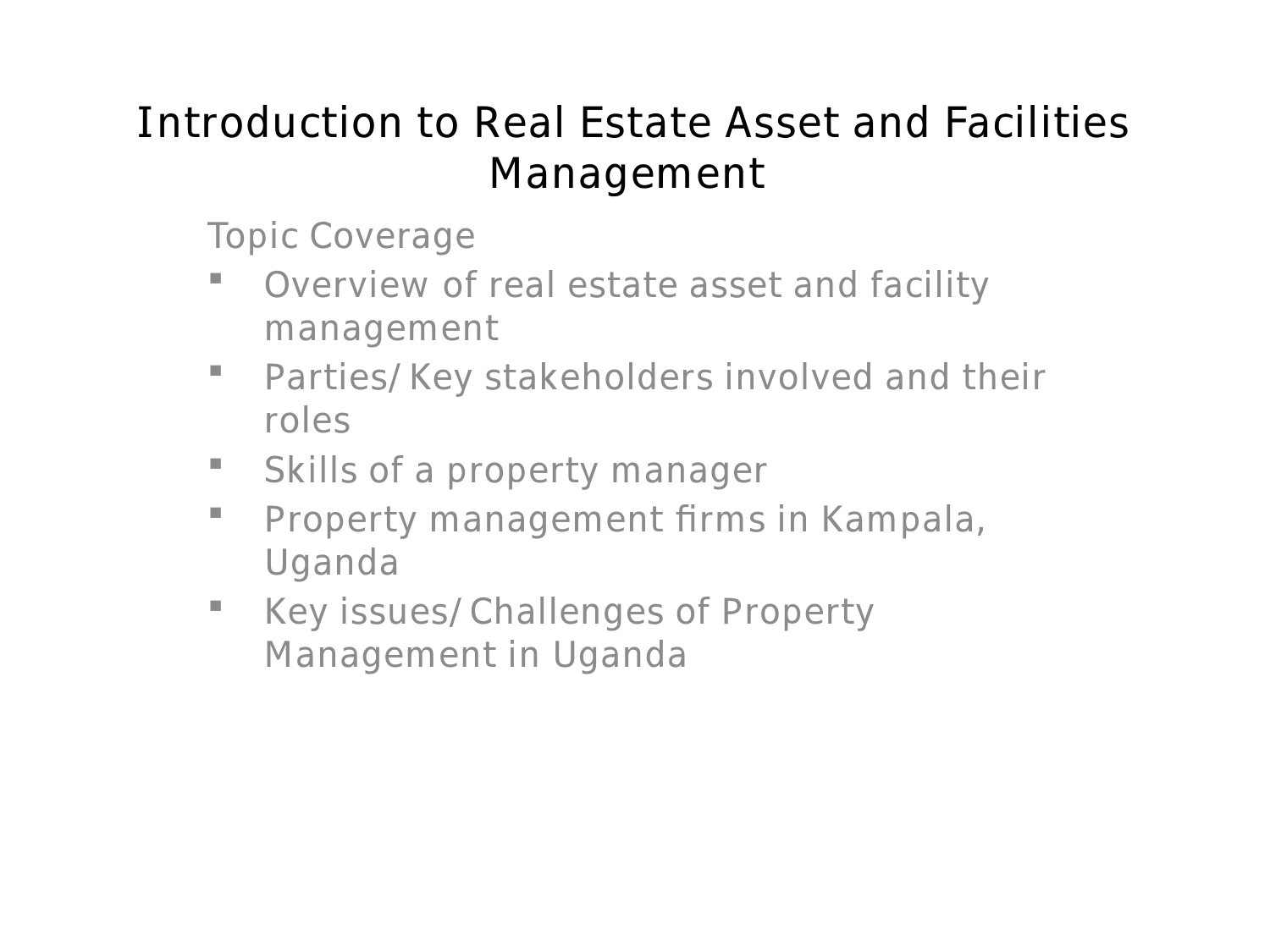

# Introduction to Real Estate Asset and Facilities Management
Topic Coverage
Overview of real estate asset and facility management
Parties/Key stakeholders involved and their roles
Skills of a property manager
Property management firms in Kampala, Uganda
Key issues/Challenges of Property Management in Uganda